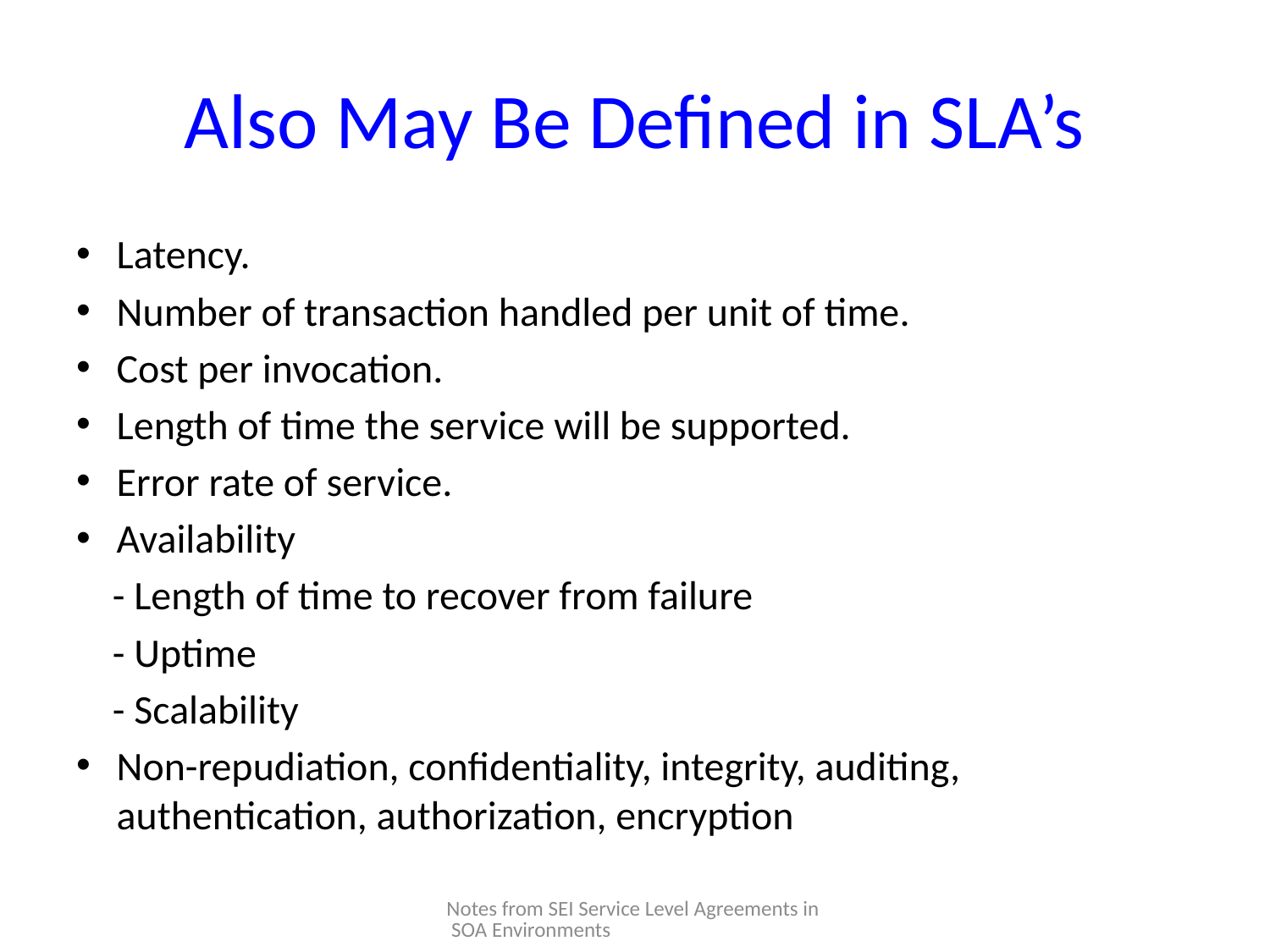

# Also May Be Defined in SLA’s
Latency.
Number of transaction handled per unit of time.
Cost per invocation.
Length of time the service will be supported.
Error rate of service.
Availability
    - Length of time to recover from failure
    - Uptime
    - Scalability
Non-repudiation, confidentiality, integrity, auditing, authentication, authorization, encryption
Notes from SEI Service Level Agreements in SOA Environments